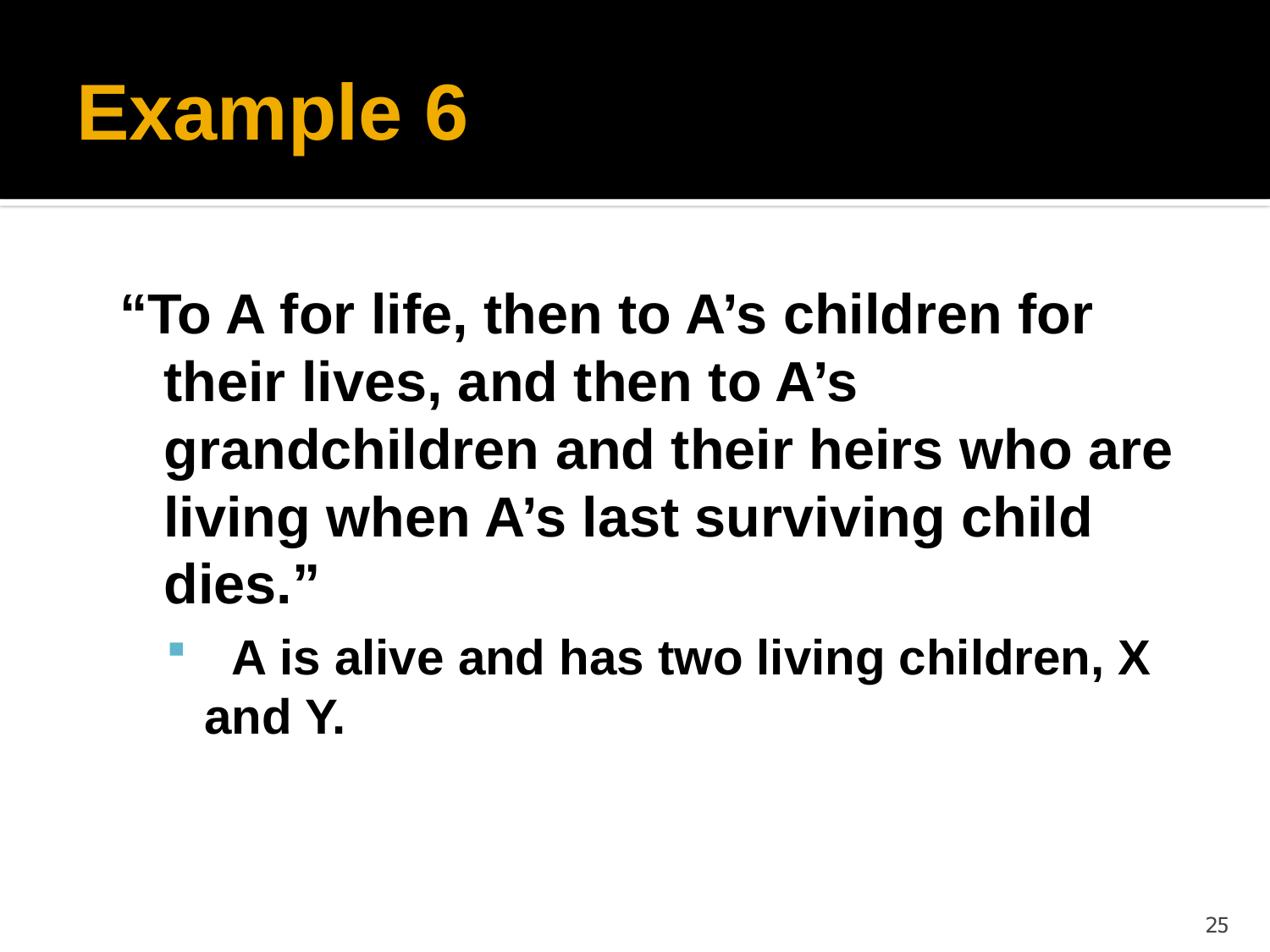

# Example 6
“To A for life, then to A’s children for their lives, and then to A’s grandchildren and their heirs who are living when A’s last surviving child dies.”
  A is alive and has two living children, X and Y.
25